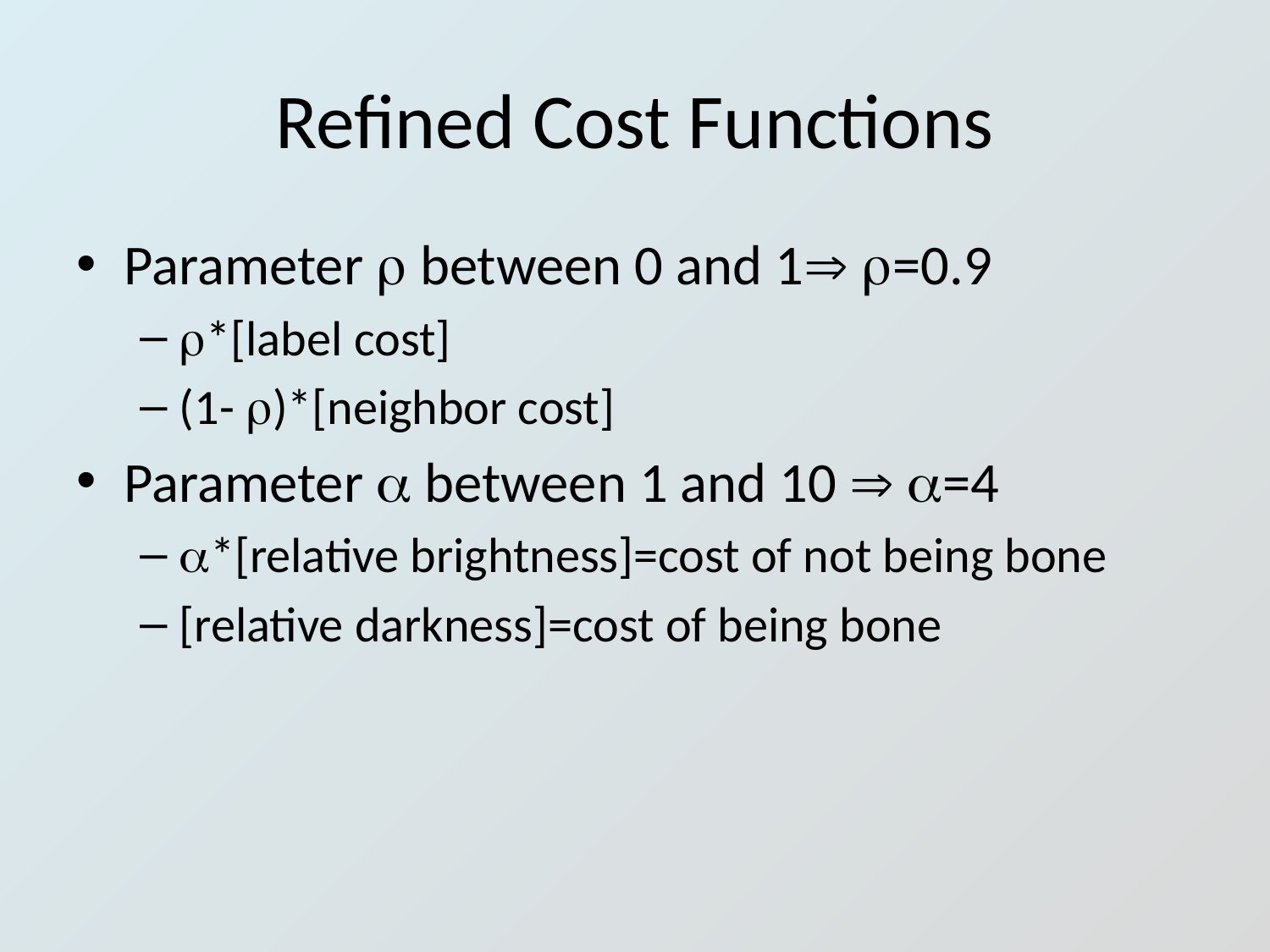

# Refined Cost Functions
Parameter ρ between 0 and 1⇒ ρ=0.9
ρ*[label cost]
(1- ρ)*[neighbor cost]
Parameter α between 1 and 10 ⇒ α=4
α*[relative brightness]=cost of not being bone
[relative darkness]=cost of being bone